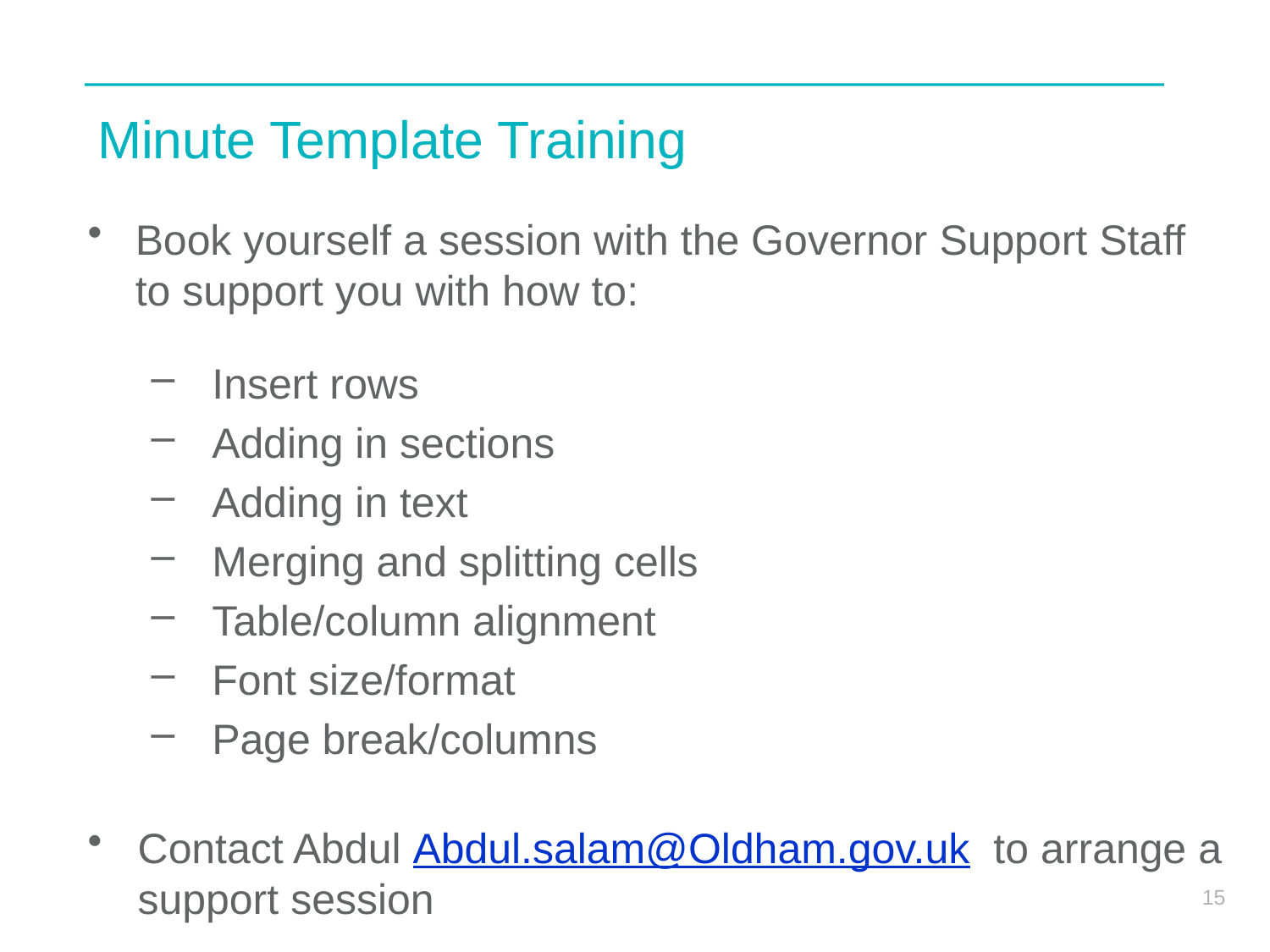

# Minute Template Training
Book yourself a session with the Governor Support Staff to support you with how to:

Insert rows
Adding in sections
Adding in text
Merging and splitting cells
Table/column alignment
Font size/format
Page break/columns

Contact Abdul Abdul.salam@Oldham.gov.uk  to arrange a support session